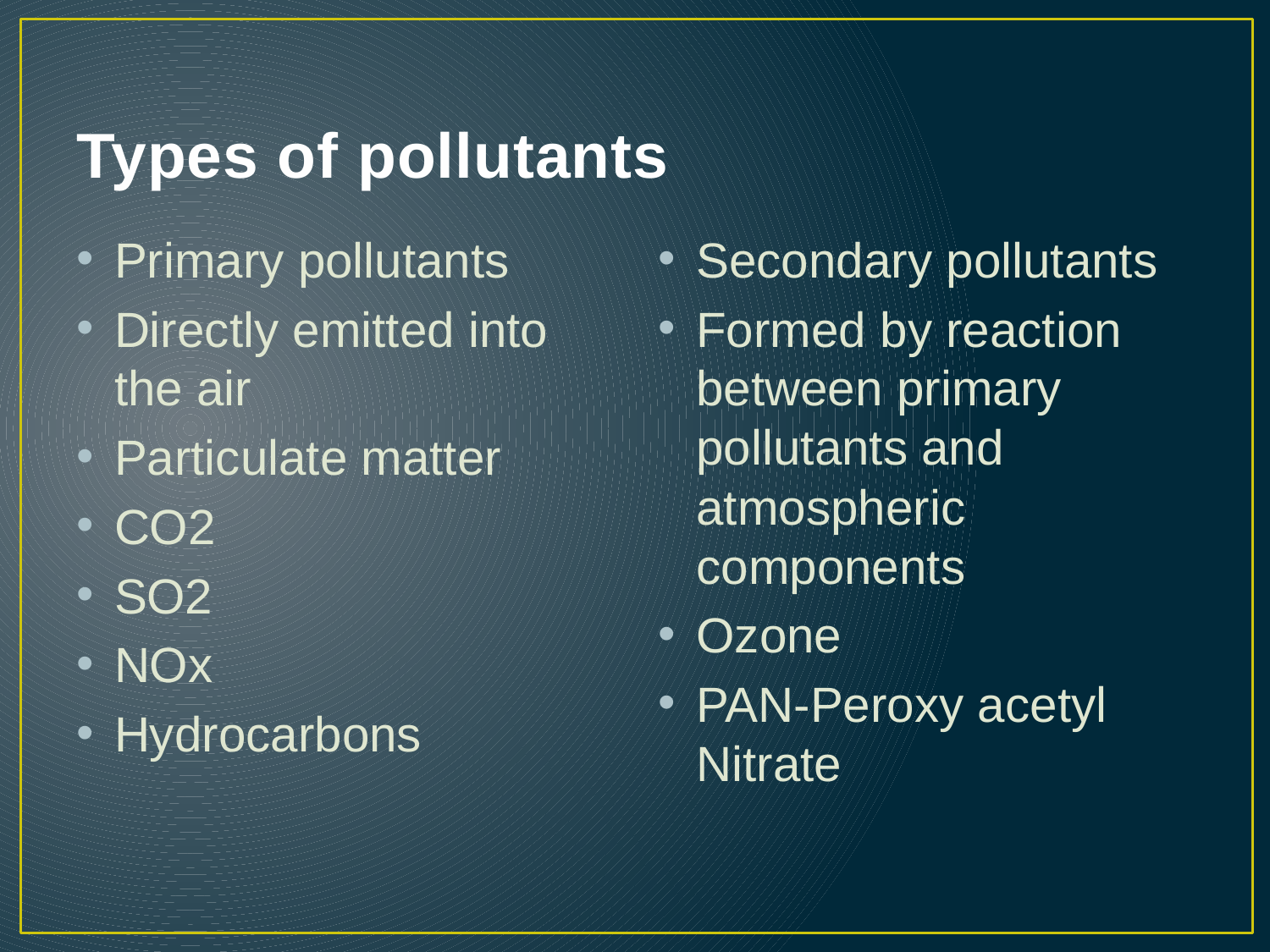

# Types of pollutants
Primary pollutants
Directly emitted into the air
Particulate matter
CO2
SO2
NOx
Hydrocarbons
Secondary pollutants
Formed by reaction between primary pollutants and atmospheric components
Ozone
PAN-Peroxy acetyl Nitrate